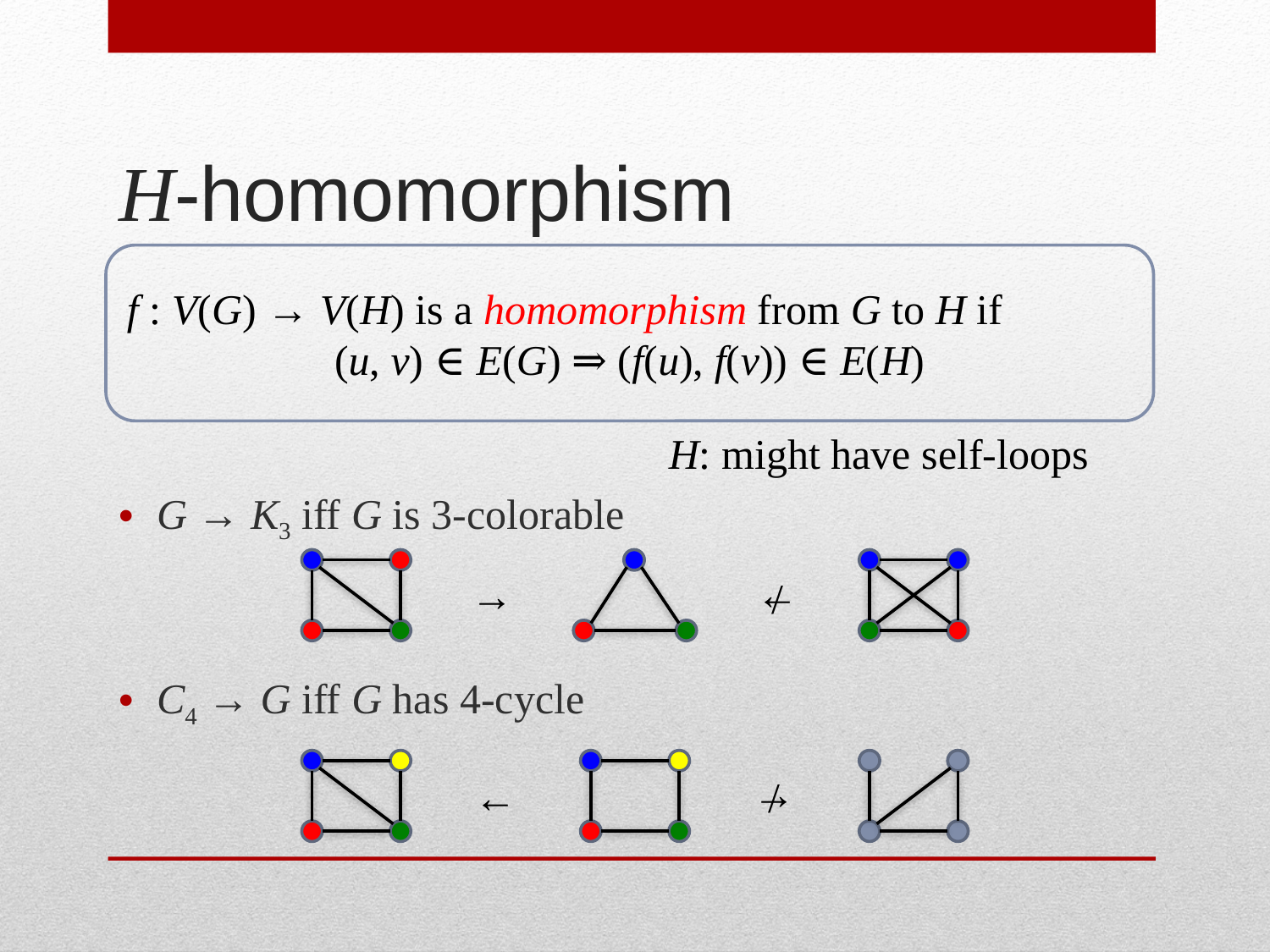

# H-homomorphism

G → K3 iff G is 3-colorable

C4 → G iff G has 4-cycle
f : V(G) → V(H) is a homomorphism from G to H if
(u, v) ∈ E(G) ⇒ (f(u), f(v)) ∈ E(H)
H: might have self-loops

←
/
→

→
/
←